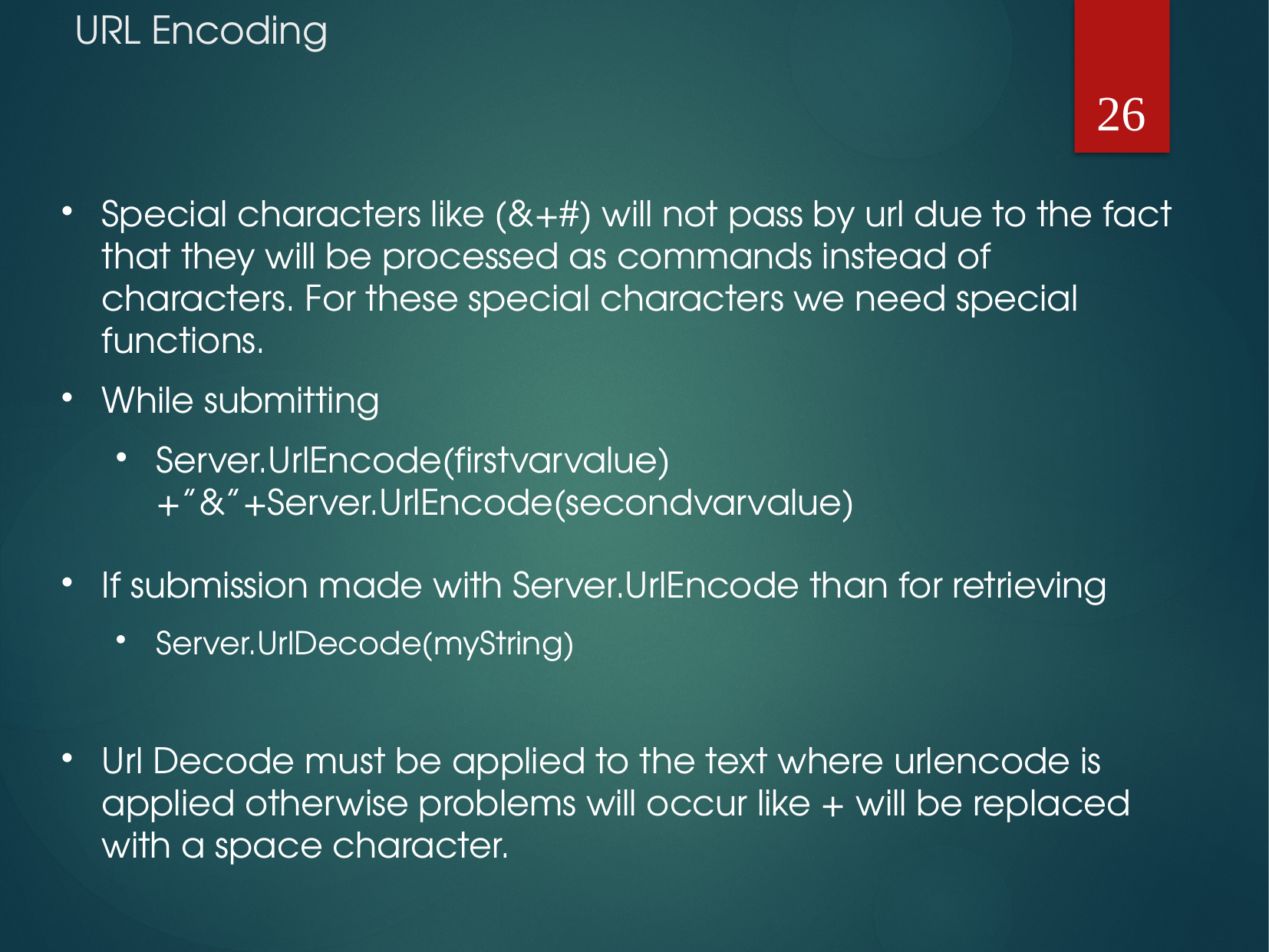

# URL Encoding
26
Special characters like (&+#) will not pass by url due to the fact that they will be processed as commands instead of characters. For these special characters we need special functions.
While submitting
Server.UrlEncode(firstvarvalue)+”&”+Server.UrlEncode(secondvarvalue)
If submission made with Server.UrlEncode than for retrieving
Server.UrlDecode(myString)

Url Decode must be applied to the text where urlencode is applied otherwise problems will occur like + will be replaced with a space character.